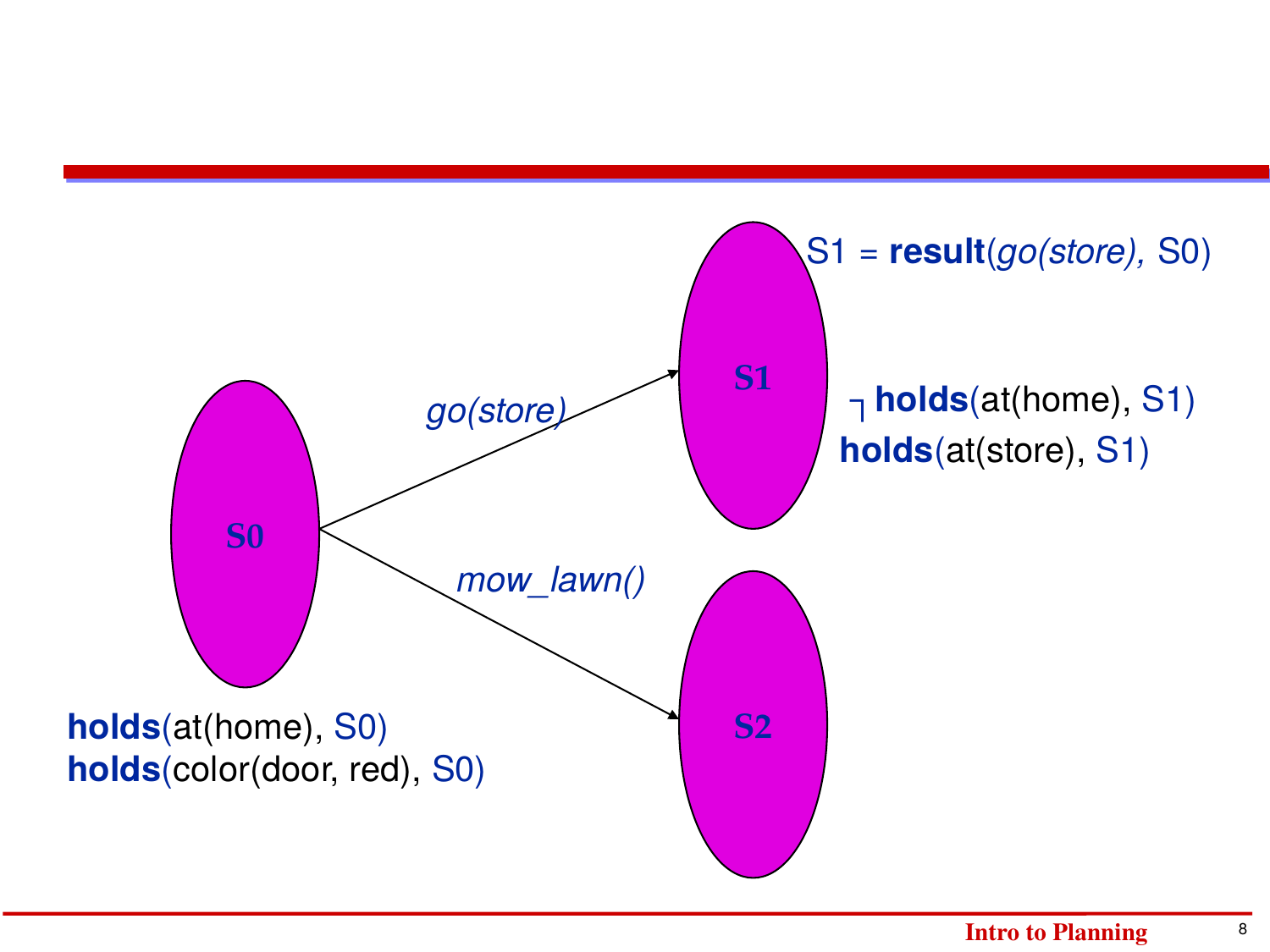

#
S1
S1 = result(go(store), S0)

┐holds(at(home), S1)
S0
go(store)
holds(at(store), S1)

mow_lawn()
S2
holds(at(home), S0)
holds(color(door, red), S0)